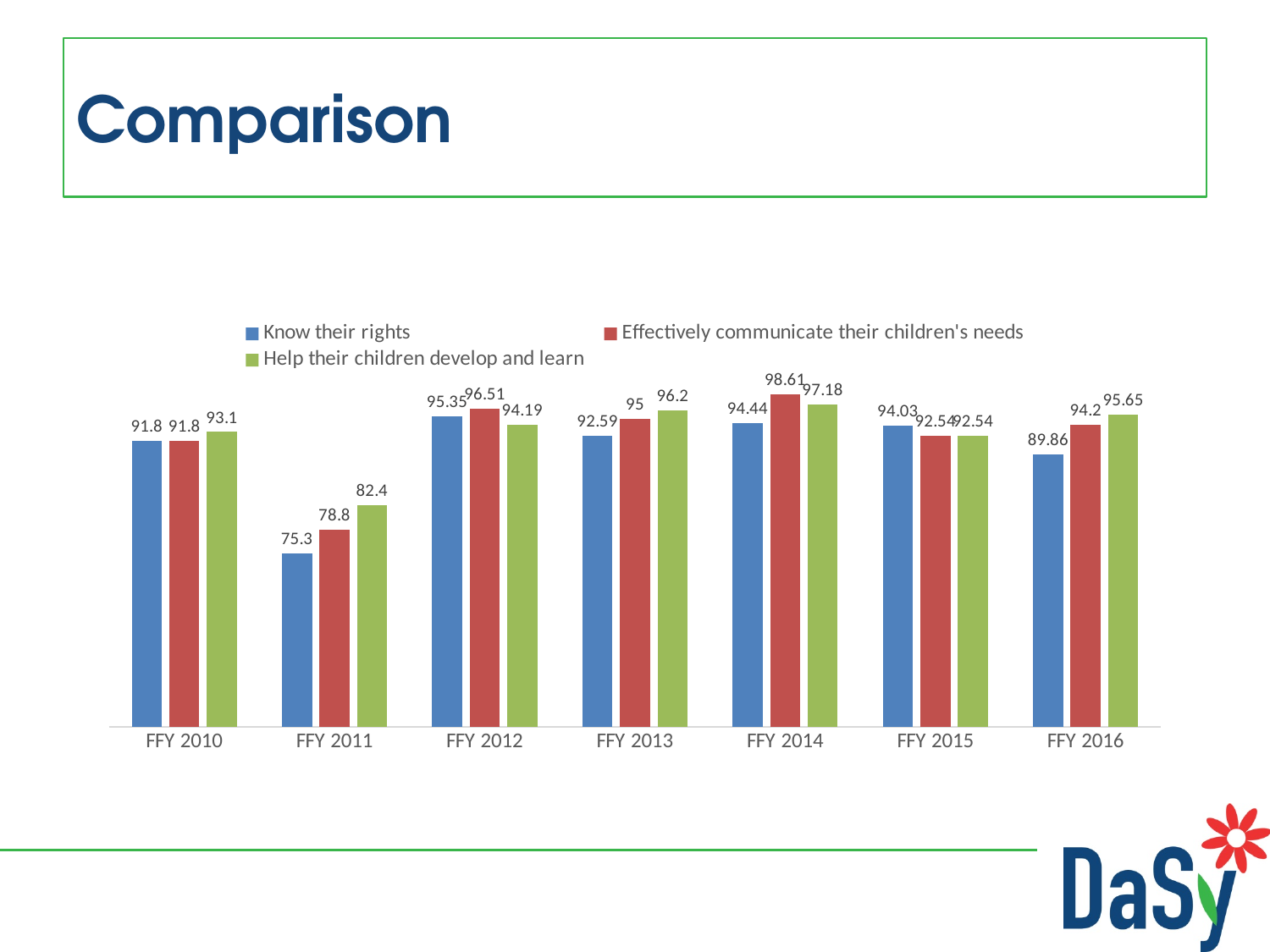

# Comparison

### Chart

| Category | Know their rights | Effectively communicate their children's needs | Help their children develop and learn  |
|---|---|---|---|
| FFY 2010 | 91.8 | 91.8 | 93.1 |
| FFY 2011 | 75.3 | 78.8 | 82.4 |
| FFY 2012 | 95.35 | 96.51 | 94.19 |
| FFY 2013 | 92.59 | 95.0 | 96.2 |
| FFY 2014 | 94.44 | 98.61 | 97.18 |
| FFY 2015 | 94.03 | 92.54 | 92.54 |
| FFY 2016 | 89.86 | 94.2 | 95.65 |